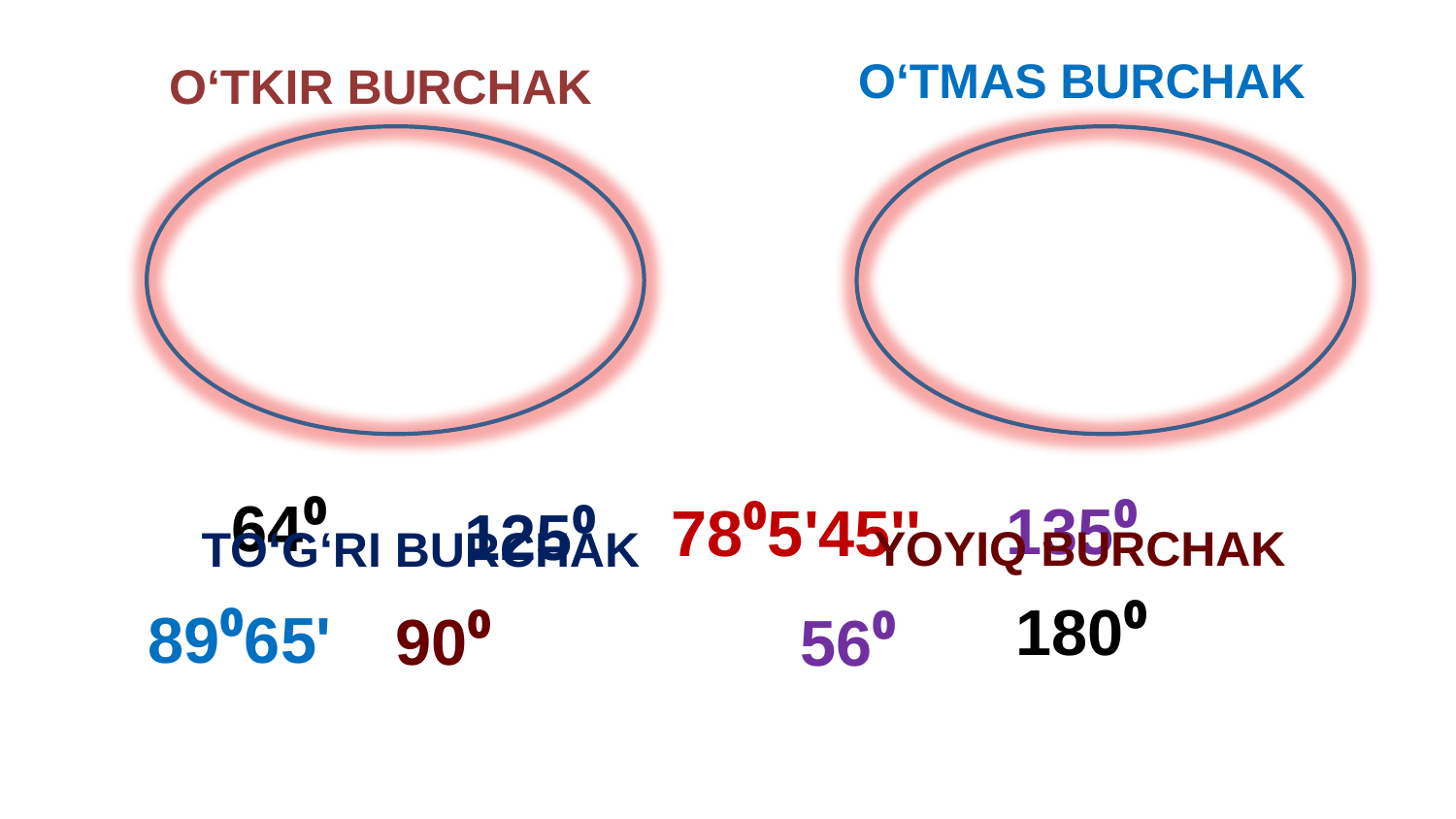

O‘TMAS BURCHAK
O‘TKIR BURCHAK

135⁰
64⁰
78⁰5'45''
 125⁰
YOYIQ BURCHAK
TO‘G‘RI BURCHAK
180⁰
89⁰65'
90⁰
56⁰